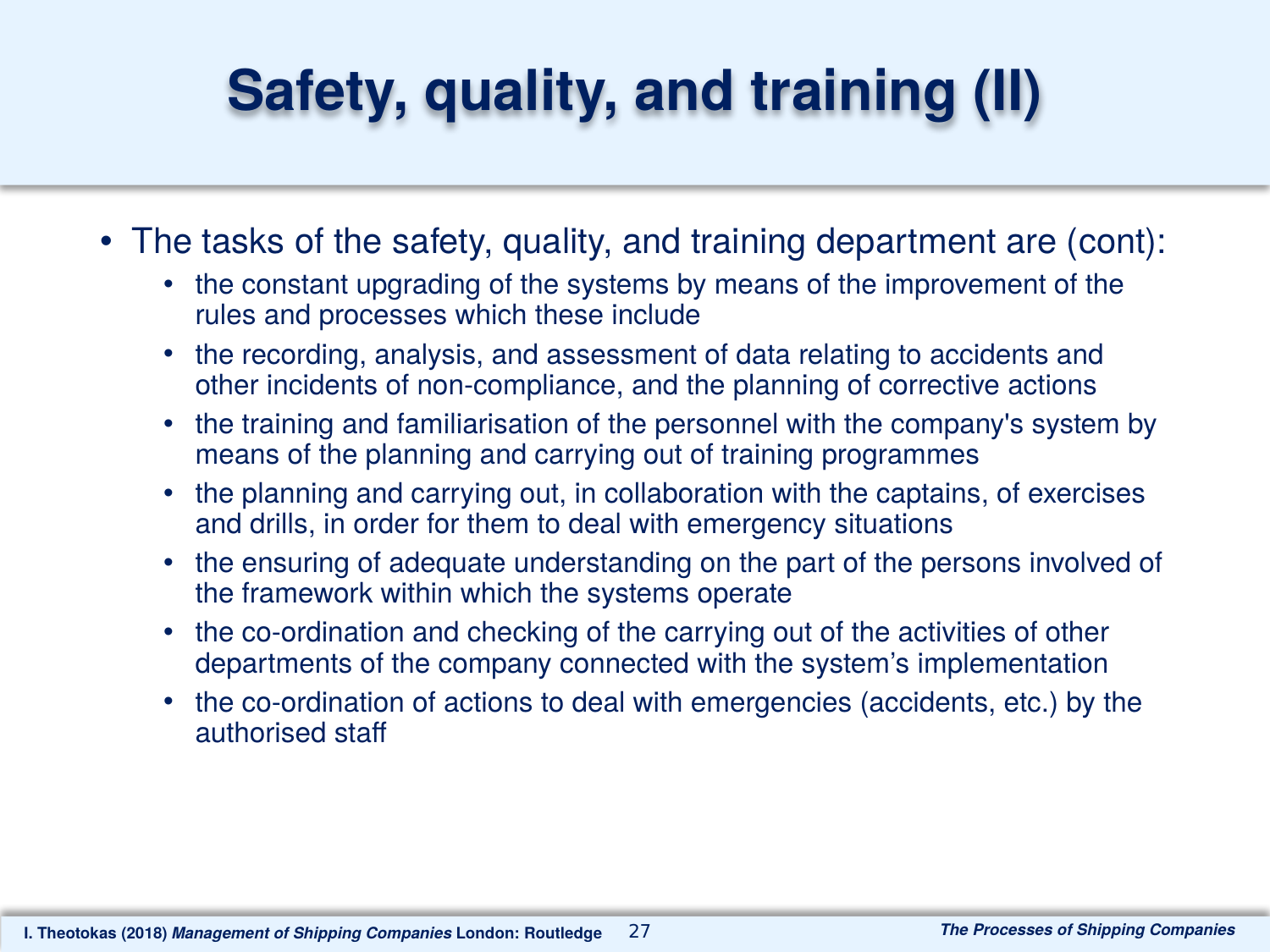

# Safety, quality, and training (II)
The tasks of the safety, quality, and training department are (cont):
the constant upgrading of the systems by means of the improvement of the rules and processes which these include
the recording, analysis, and assessment of data relating to accidents and other incidents of non-compliance, and the planning of corrective actions
the training and familiarisation of the personnel with the company's system by means of the planning and carrying out of training programmes
the planning and carrying out, in collaboration with the captains, of exercises and drills, in order for them to deal with emergency situations
the ensuring of adequate understanding on the part of the persons involved of the framework within which the systems operate
the co-ordination and checking of the carrying out of the activities of other departments of the company connected with the system’s implementation
the co-ordination of actions to deal with emergencies (accidents, etc.) by the authorised staff
27
The Processes of Shipping Companies